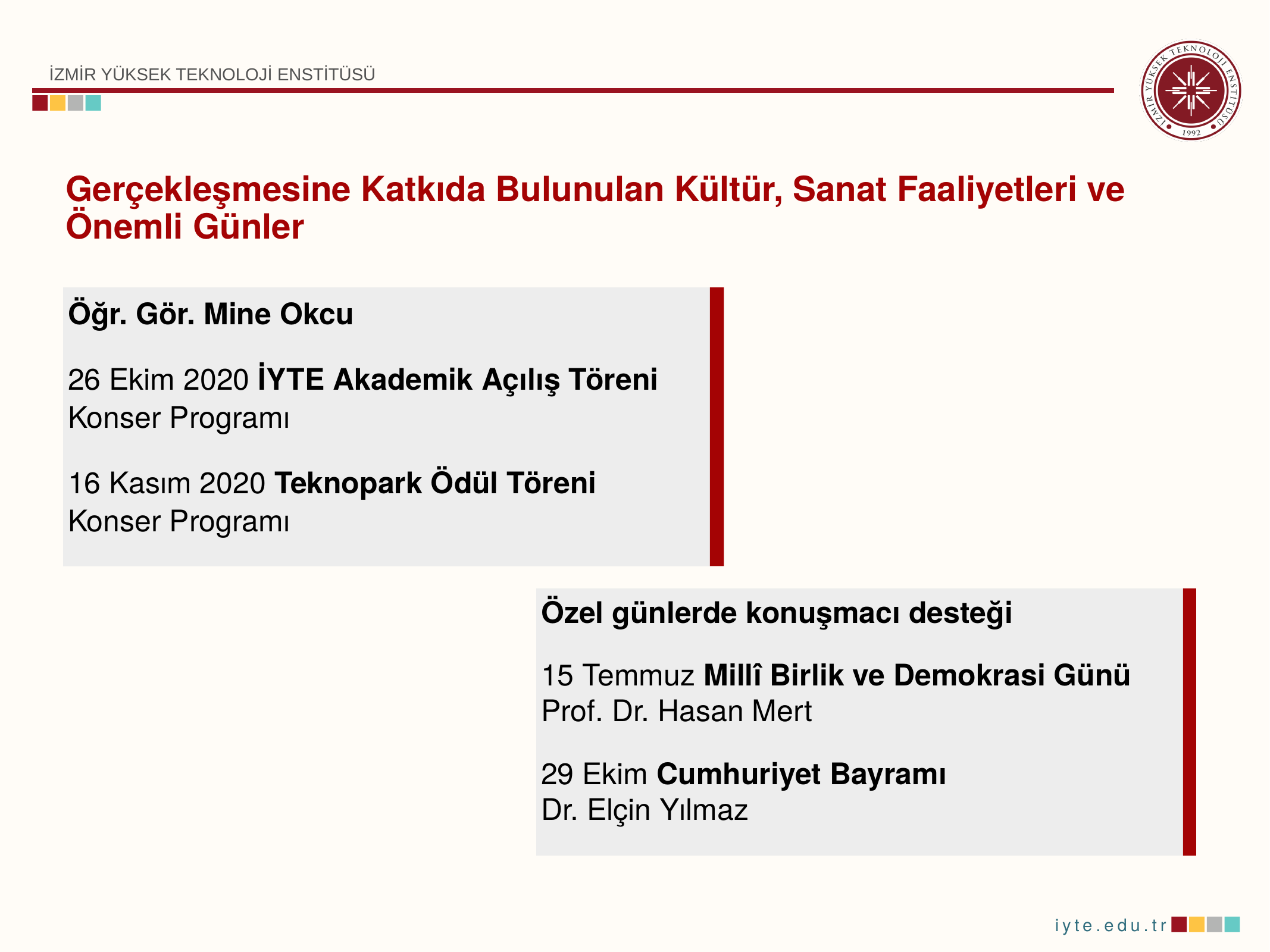

Gerçekleşmesine Katkıda Bulunulan Kültür, Sanat Faaliyetleri ve Önemli Günler

Öğr. Gör. Mine Okcu
26 Ekim 2020 İYTE Akademik Açılış Töreni Konser Programı
16 Kasım 2020 Teknopark Ödül Töreni    Konser Programı

Özel günlerde konuşmacı desteği
15 Temmuz Millî Birlik ve Demokrasi Günü Prof. Dr. Hasan Mert
29 Ekim Cumhuriyet Bayramı                        Dr. Elçin Yılmaz